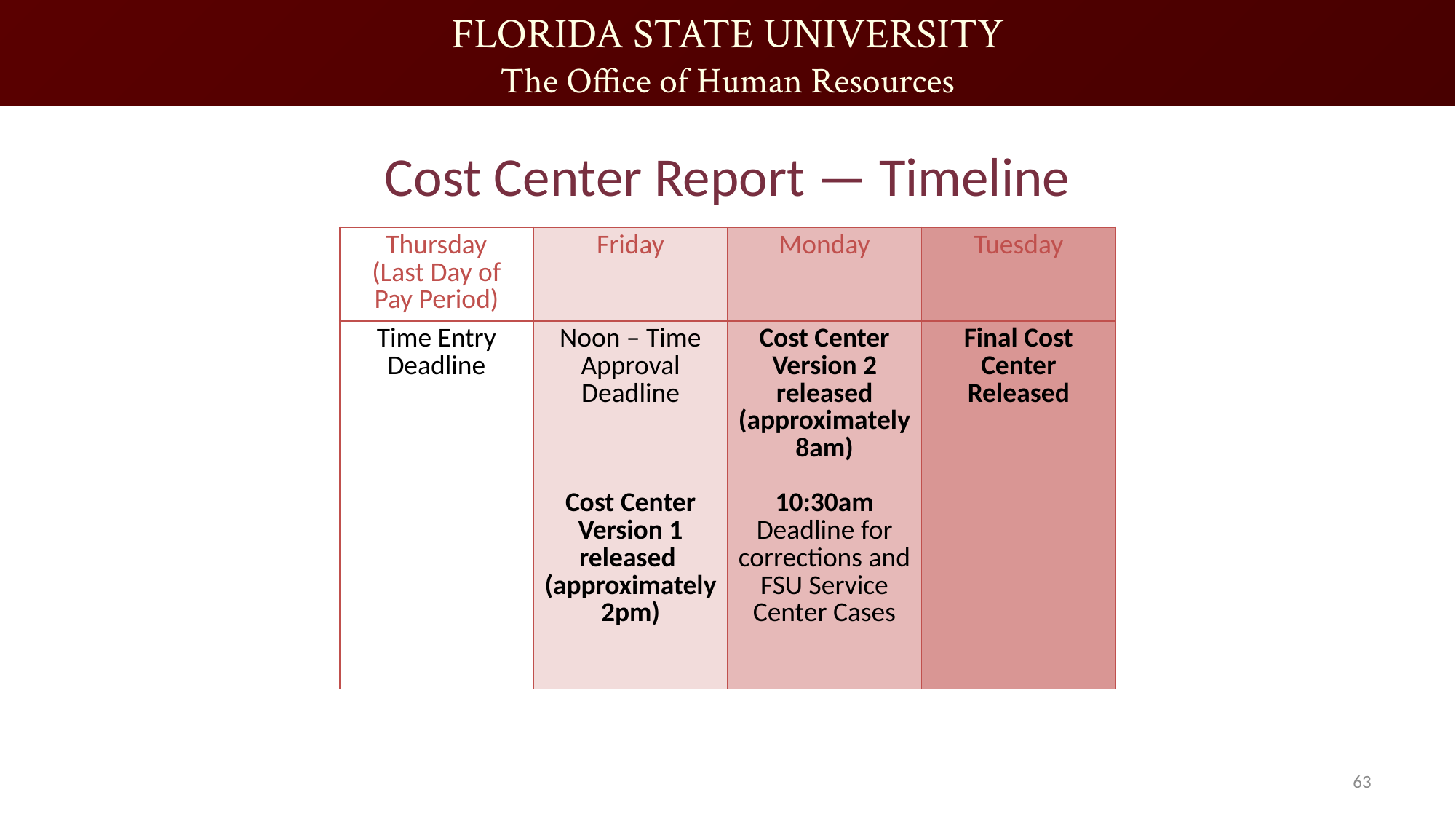

# Cost Center Report — Timeline
| Thursday (Last Day of Pay Period) | Friday | Monday | Tuesday |
| --- | --- | --- | --- |
| Time Entry Deadline | Noon – Time Approval Deadline Cost Center Version 1 released (approximately 2pm) | Cost Center Version 2 released (approximately 8am) 10:30am Deadline for corrections and FSU Service Center Cases | Final Cost Center Released |
63